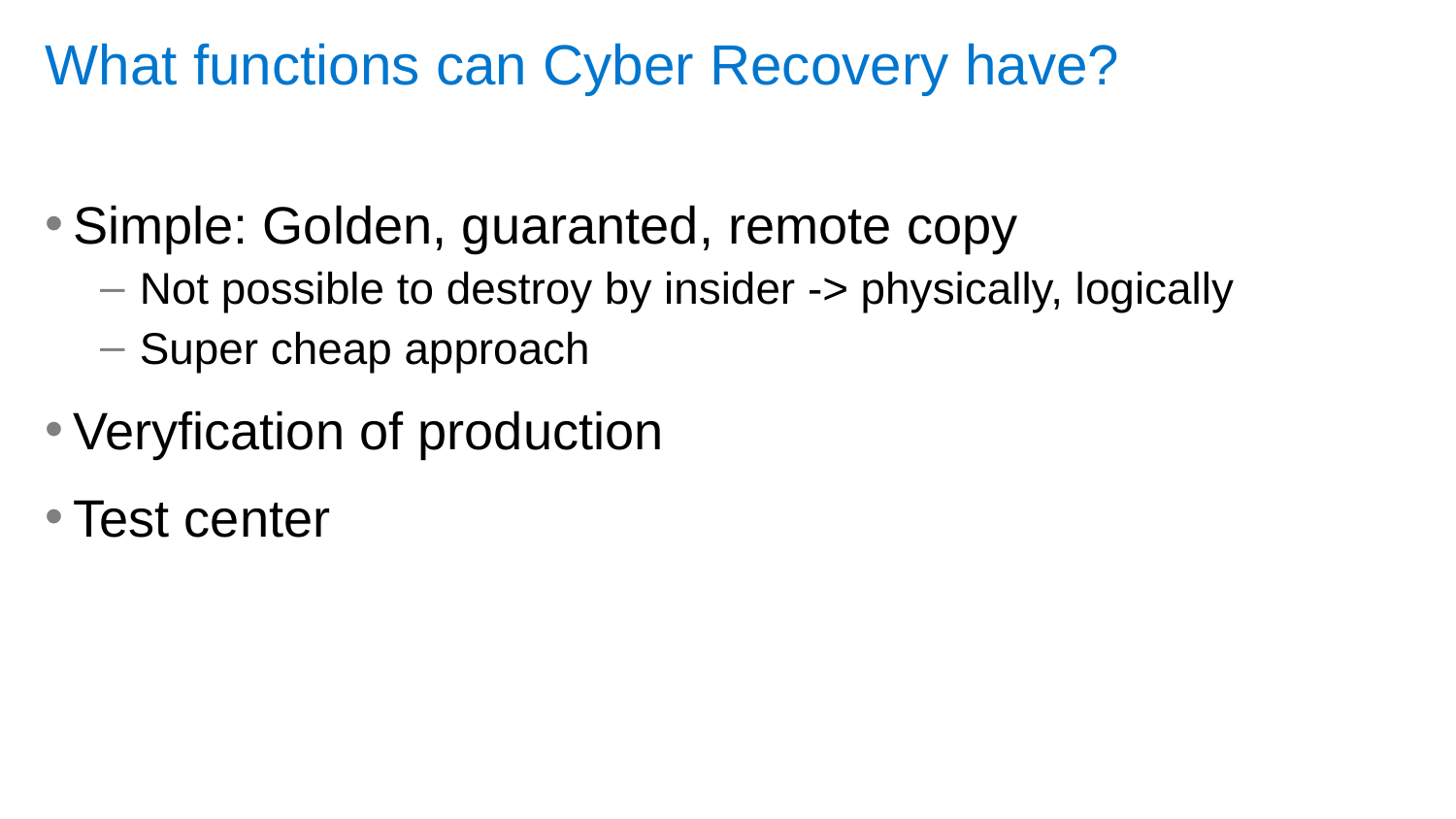

# What functions can Cyber Recovery have?
Simple: Golden, guaranted, remote copy
 Not possible to destroy by insider -> physically, logically
 Super cheap approach
Veryfication of production
Test center